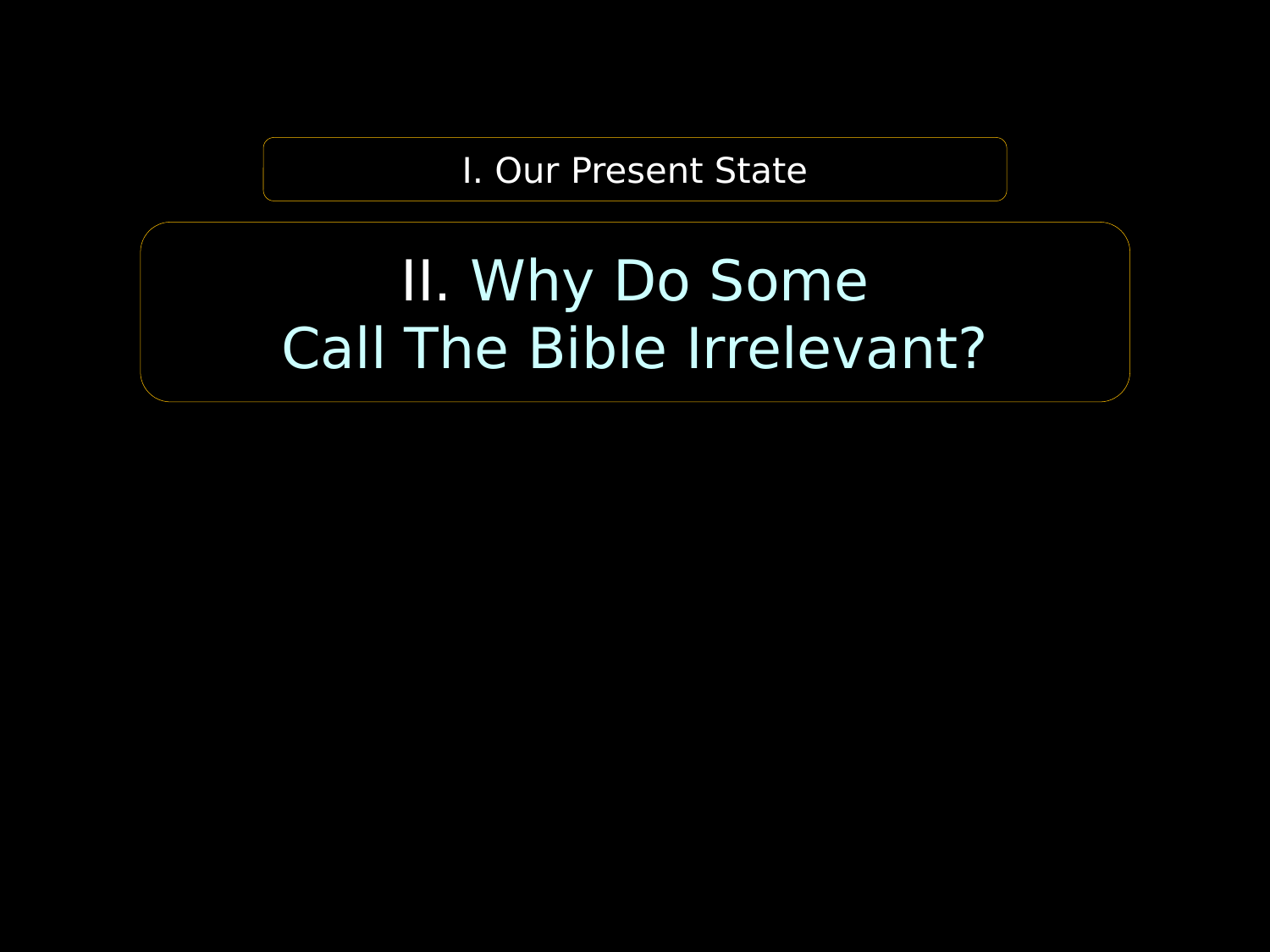

I. Our Present State
II. Why Do Some
Call The Bible Irrelevant?